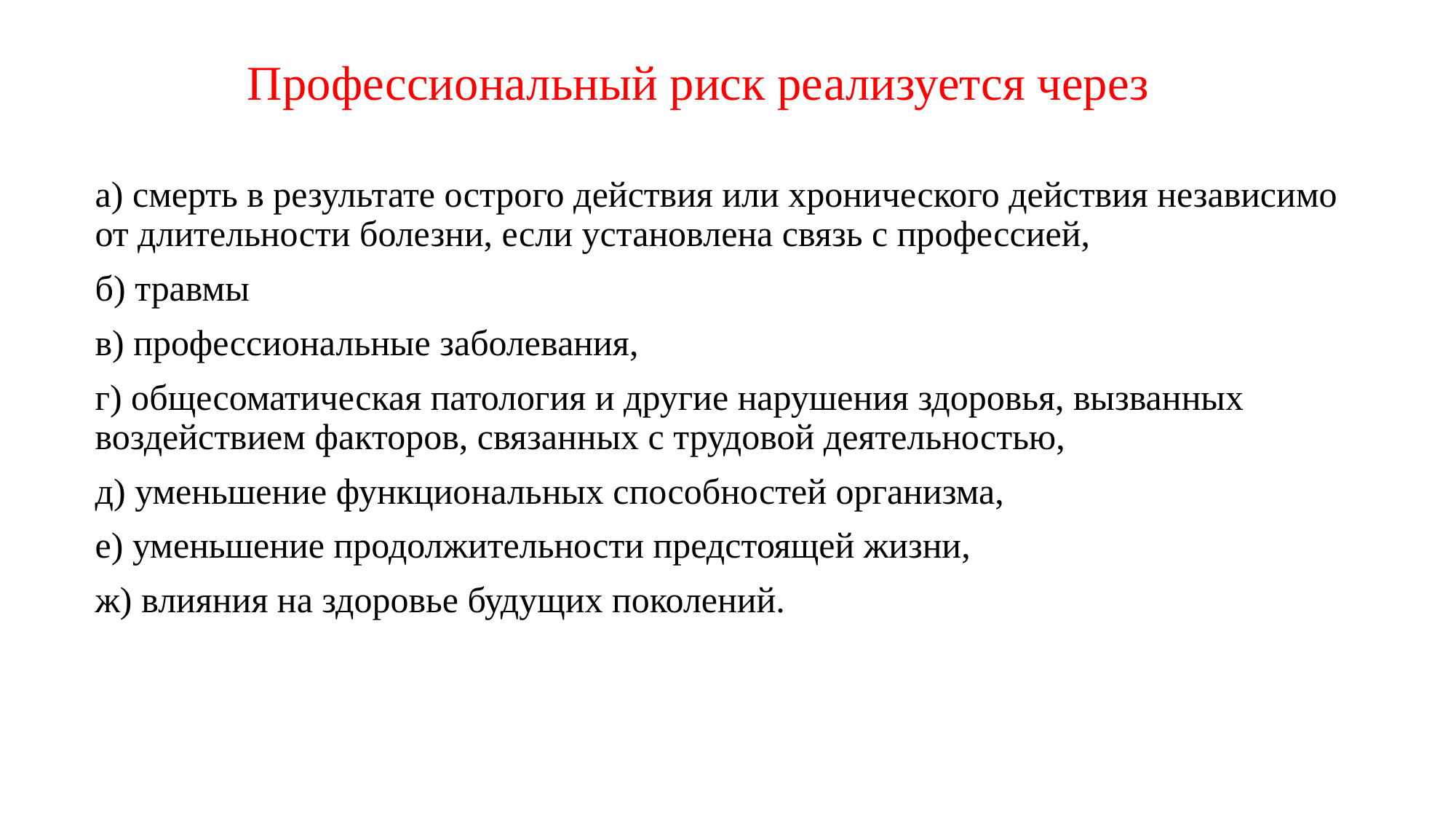

# Профессиональный риск реализуется через
а) смерть в результате острого действия или хронического действия независимо от длительности болезни, если установлена связь с профессией,
б) травмы
в) профессиональные заболевания,
г) общесоматическая патология и другие нарушения здоровья, вызванных воздействием факторов, связанных с трудовой деятельностью,
д) уменьшение функциональных способностей организма,
е) уменьшение продолжительности предстоящей жизни,
ж) влияния на здоровье будущих поколений.